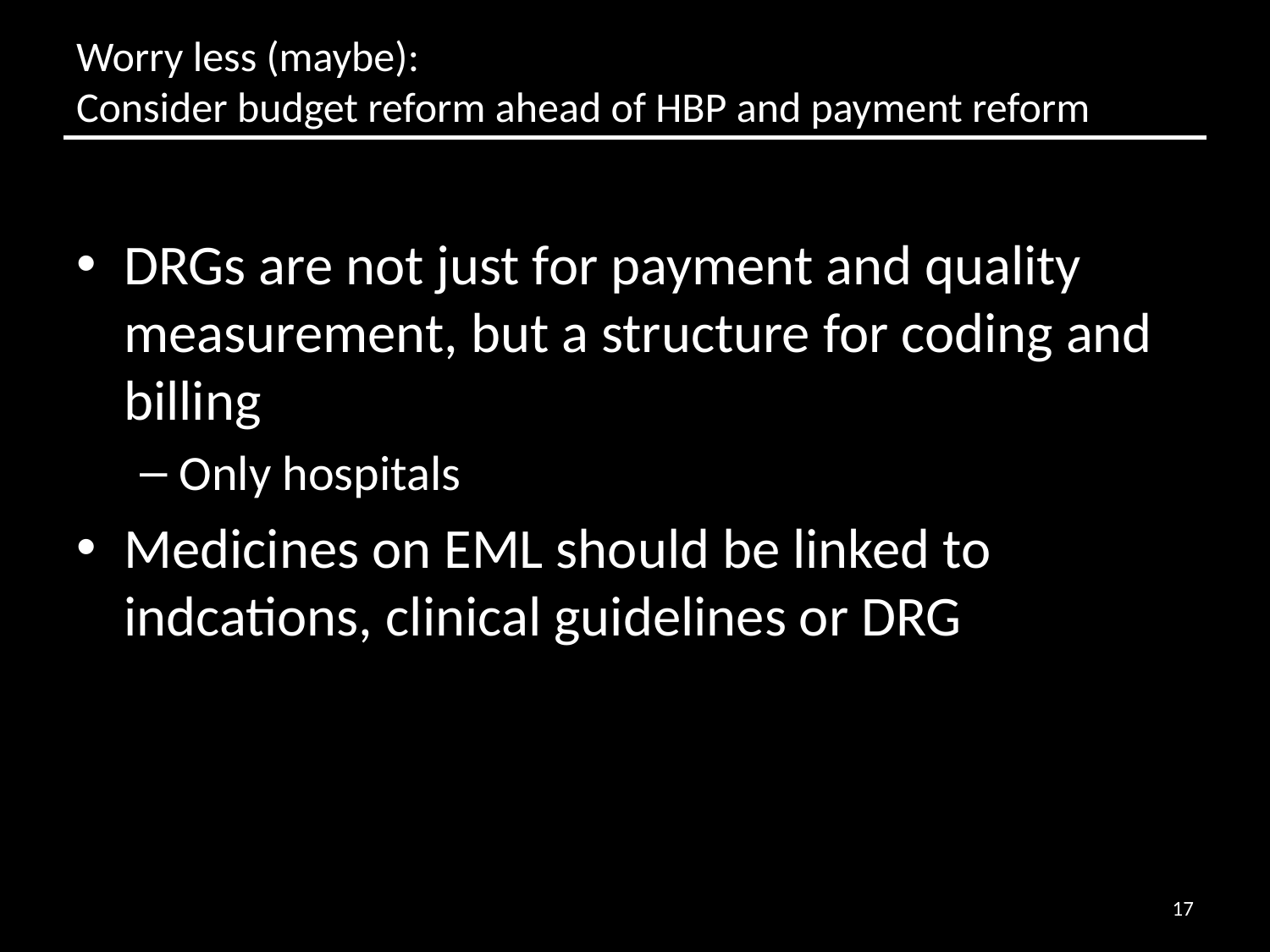

# Worry less (maybe): Consider budget reform ahead of HBP and payment reform
DRGs are not just for payment and quality measurement, but a structure for coding and billing
Only hospitals
Medicines on EML should be linked to indcations, clinical guidelines or DRG

17